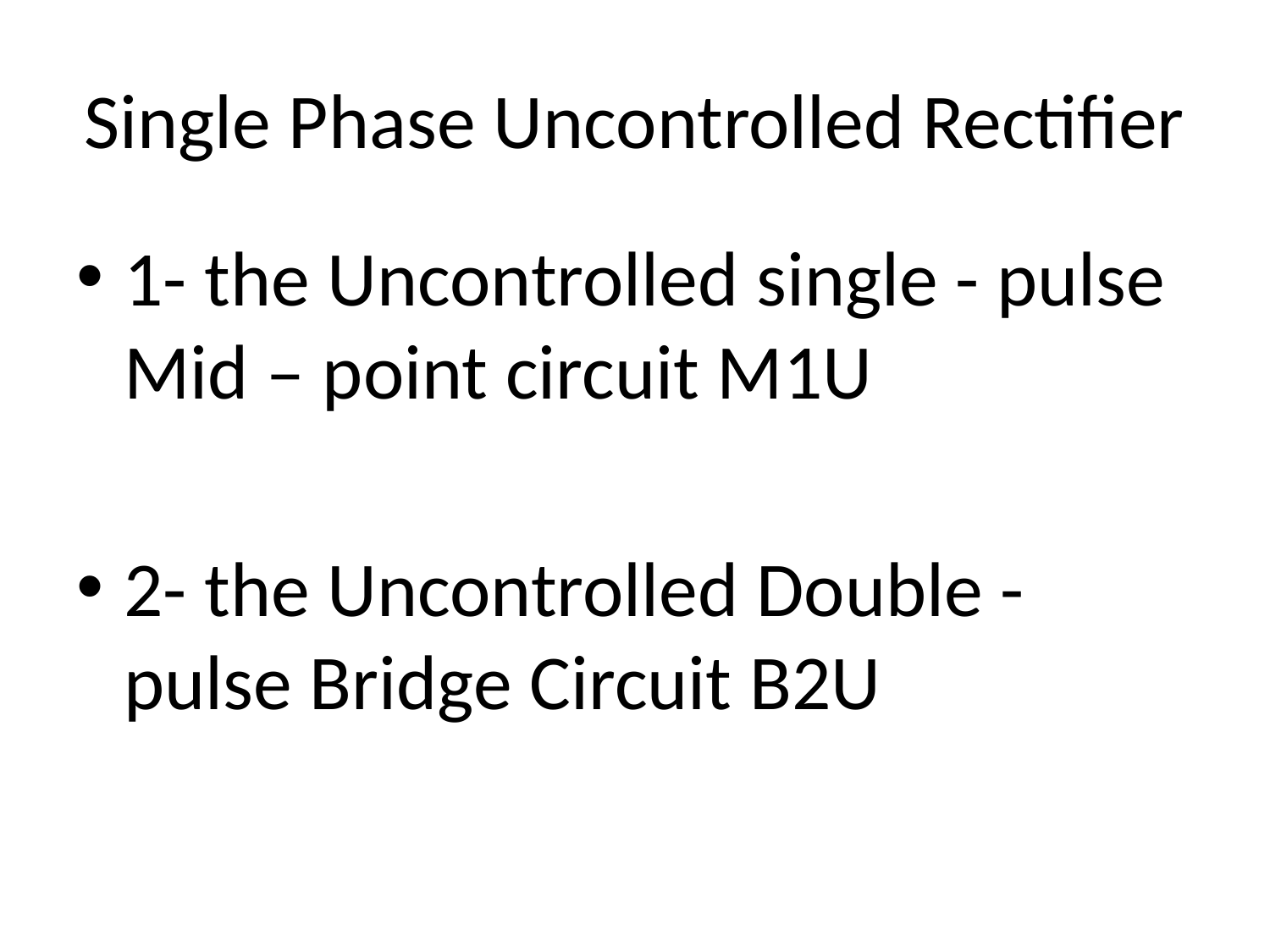

# Single Phase Uncontrolled Rectifier
1- the Uncontrolled single - pulse Mid – point circuit M1U

2- the Uncontrolled Double - pulse Bridge Circuit B2U